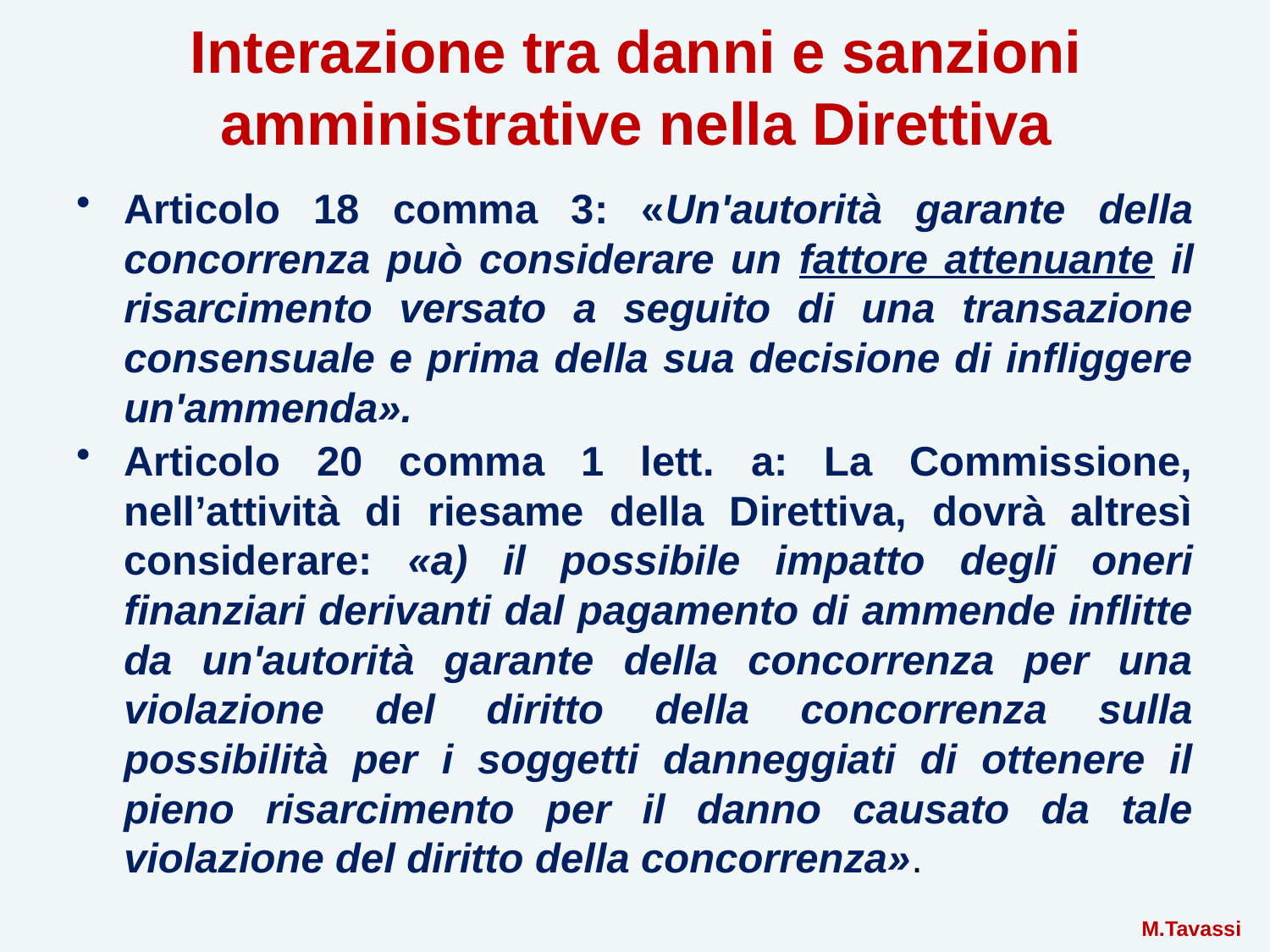

# Interazione tra danni e sanzioni amministrative nella Direttiva
Articolo 18 comma 3: «Un'autorità garante della concorrenza può considerare un fattore attenuante il risarcimento versato a seguito di una transazione consensuale e prima della sua decisione di infliggere un'ammenda».
Articolo 20 comma 1 lett. a: La Commissione, nell’attività di riesame della Direttiva, dovrà altresì considerare: «a) il possibile impatto degli oneri finanziari derivanti dal pagamento di ammende inflitte da un'autorità garante della concorrenza per una violazione del diritto della concorrenza sulla possibilità per i soggetti danneggiati di ottenere il pieno risarcimento per il danno causato da tale violazione del diritto della concorrenza».
 M.Tavassi